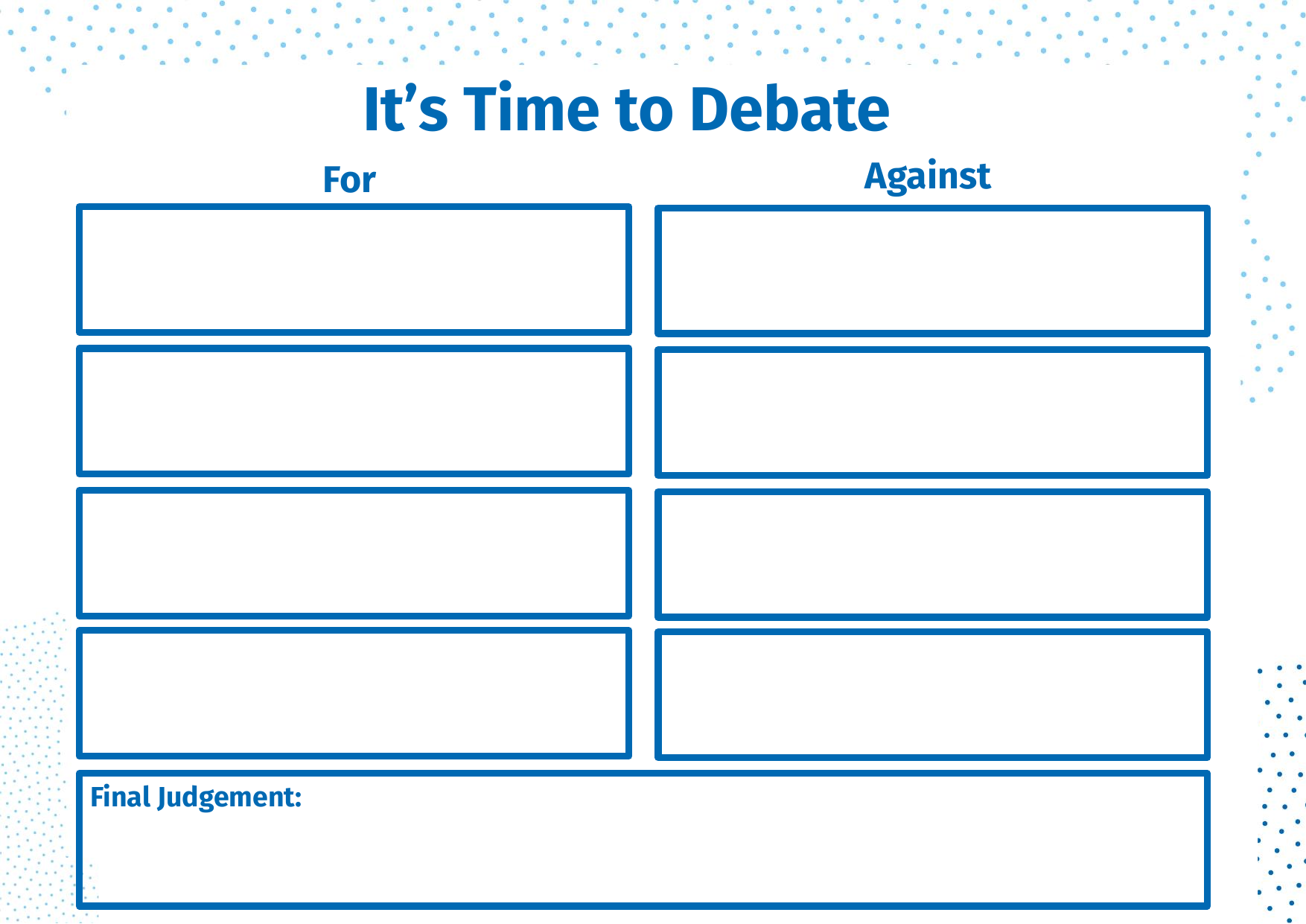

It’s Time to Debate
Against
For

Final Judgement: